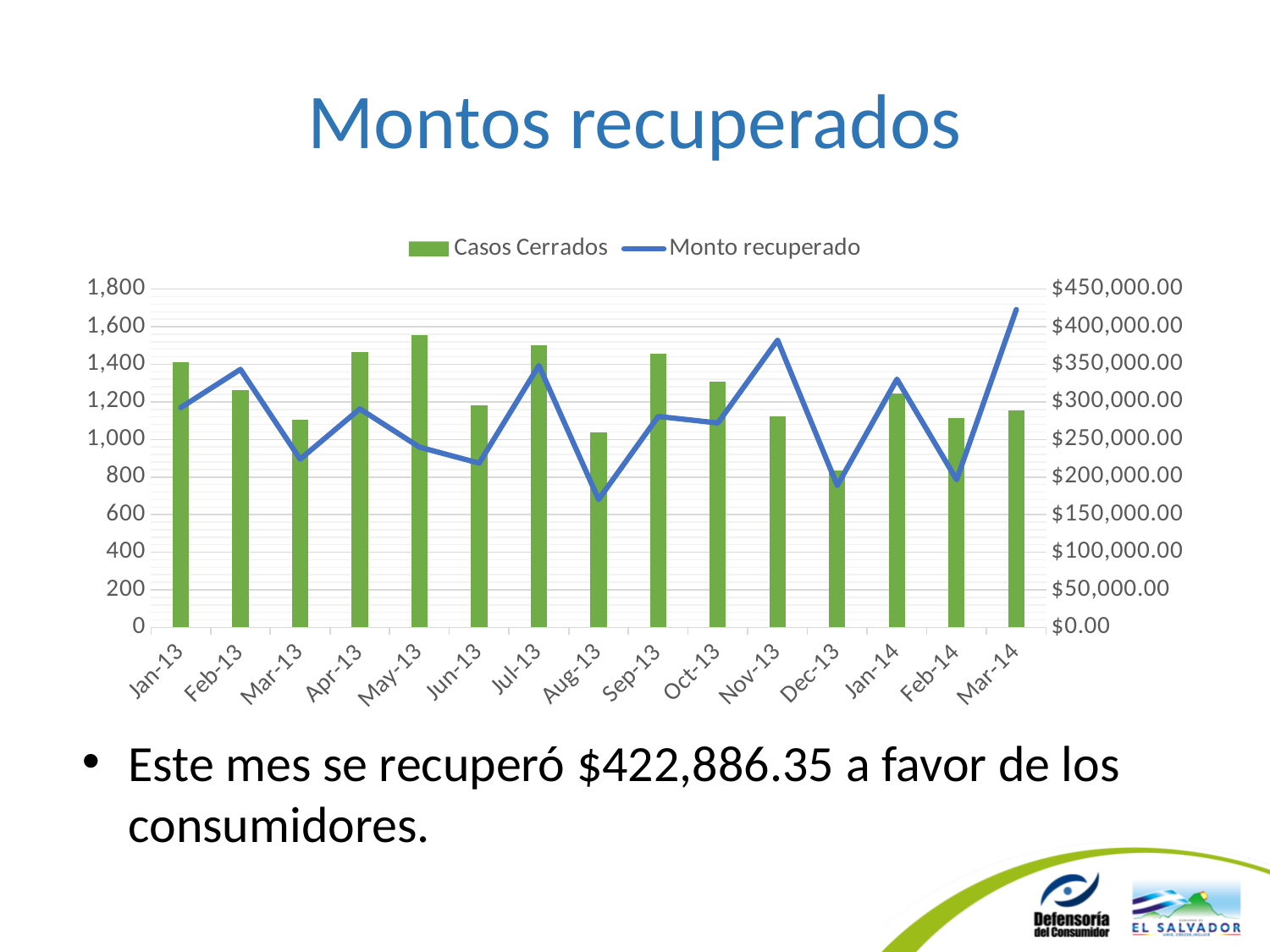

# Montos recuperados

### Chart

| Category | Casos Cerrados | Monto recuperado |
|---|---|---|
| 41275 | 1410.0 | 292359.13999999955 |
| 41306 | 1263.0 | 343248.3100000003 |
| 41334 | 1104.0 | 223813.51999999993 |
| 41365 | 1463.0 | 290760.66000000003 |
| 41395 | 1553.0 | 239773.56999999992 |
| 41426 | 1183.0 | 218505.75000000003 |
| 41456 | 1499.0 | 348367.39999999997 |
| 41487 | 1038.0 | 170118.86999999988 |
| 41518 | 1454.0 | 280653.86 |
| 41548 | 1309.0 | 271974.44 |
| 41579 | 1124.0 | 382099.75000000006 |
| 41609 | 834.0 | 188715.5199999999 |
| 41640 | 1245.0 | 330162.0500000002 |
| 41671 | 1112.0 | 196359.26000000015 |
| 41699 | 1154.0 | 422886.35000000027 |
Este mes se recuperó $422,886.35 a favor de los consumidores.